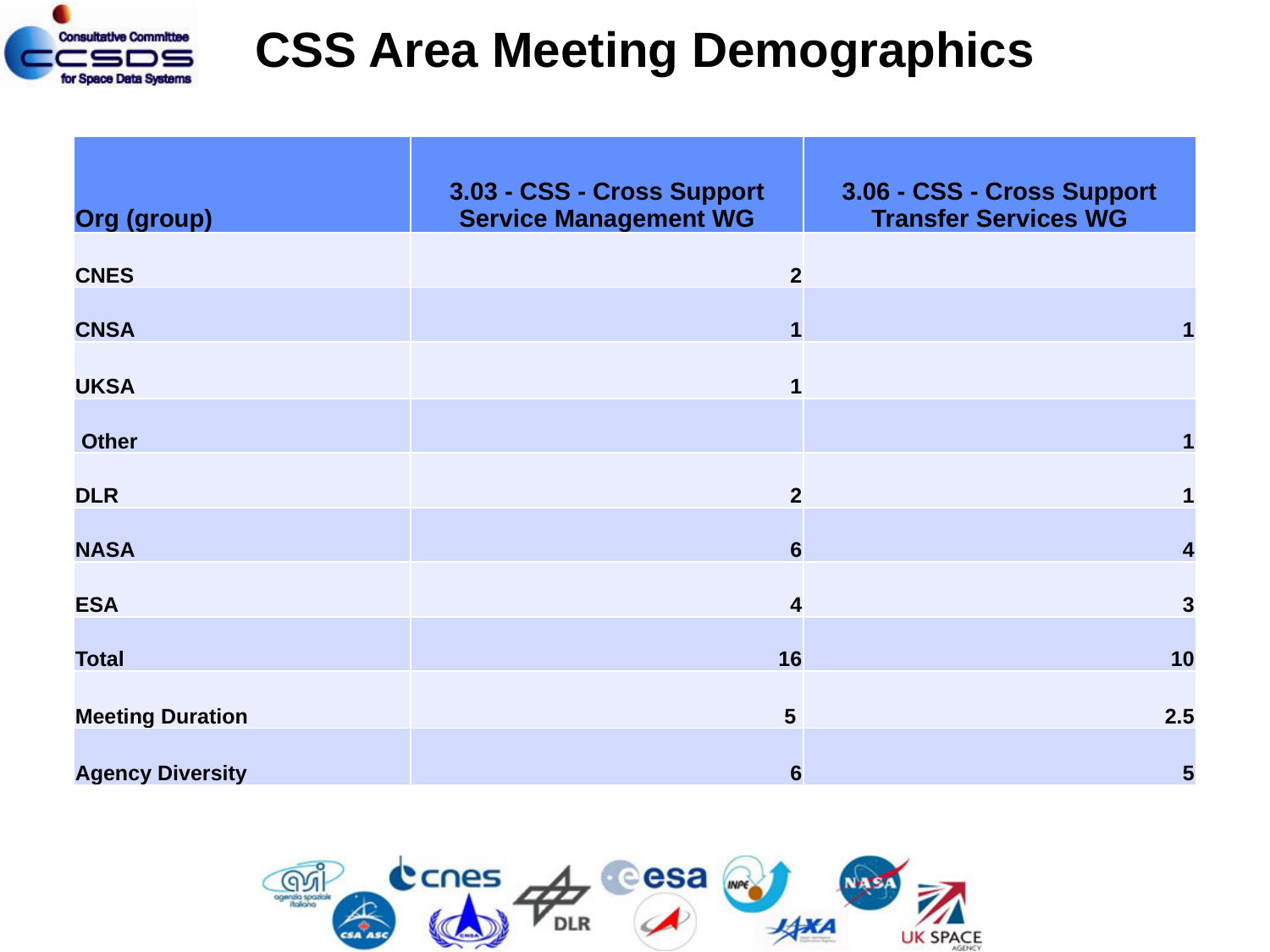

CSS Area Meeting Demographics
| Org (group) | 3.03 - CSS - Cross Support Service Management WG | 3.06 - CSS - Cross Support Transfer Services WG |
| --- | --- | --- |
| CNES | 2 |  |
| CNSA | 1 | 1 |
| UKSA | 1 |  |
| Other |  | 1 |
| DLR | 2 | 1 |
| NASA | 6 | 4 |
| ESA | 4 | 3 |
| Total | 16 | 10 |
| Meeting Duration | 5 | 2.5 |
| Agency Diversity | 6 | 5 |